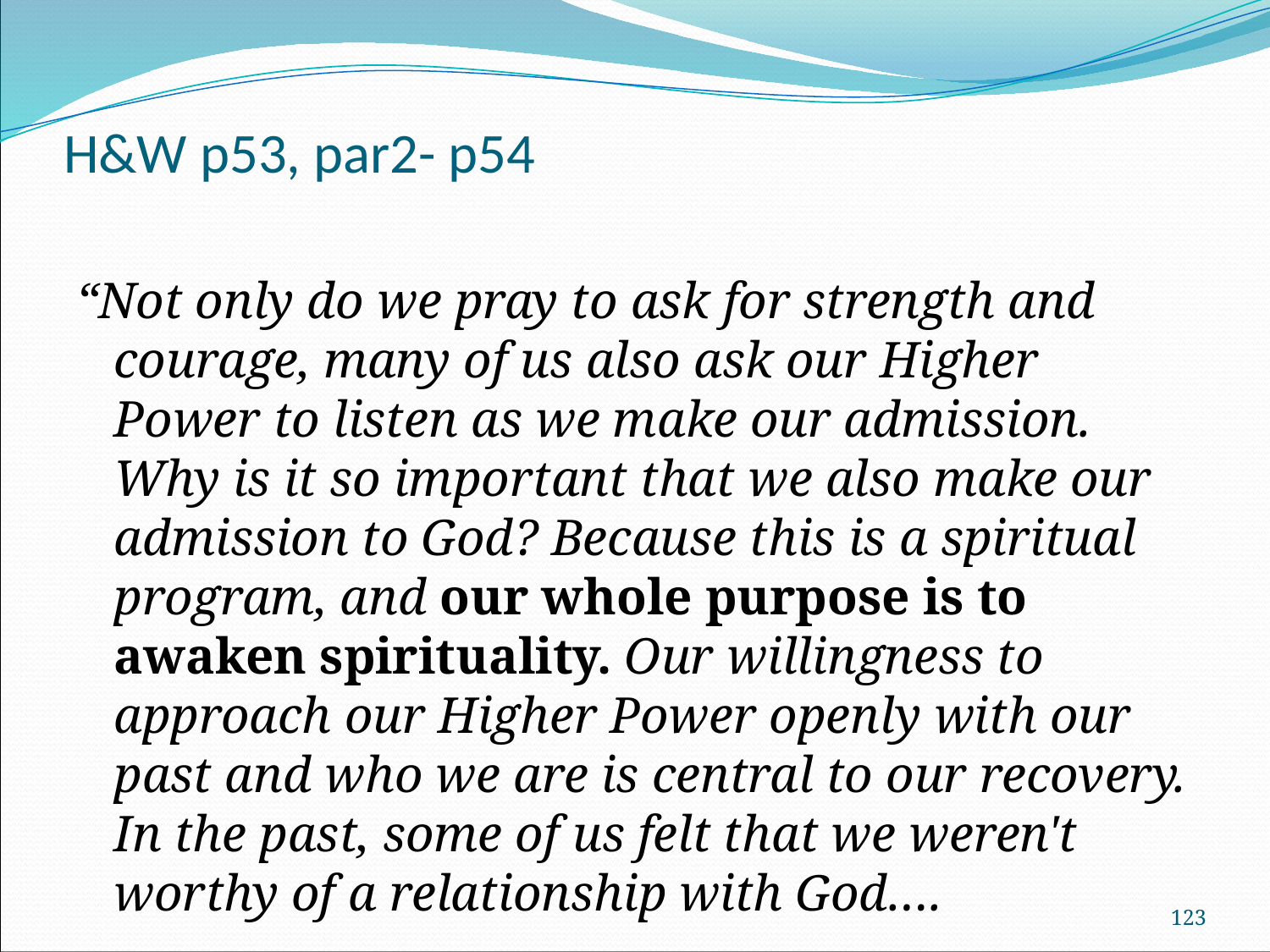

# H&W p53, par2- p54

“Not only do we pray to ask for strength and courage, many of us also ask our Higher Power to listen as we make our admission. Why is it so important that we also make our admission to God? Because this is a spiritual program, and our whole purpose is to awaken spirituality. Our willingness to approach our Higher Power openly with our past and who we are is central to our recovery. In the past, some of us felt that we weren't worthy of a relationship with God….
123